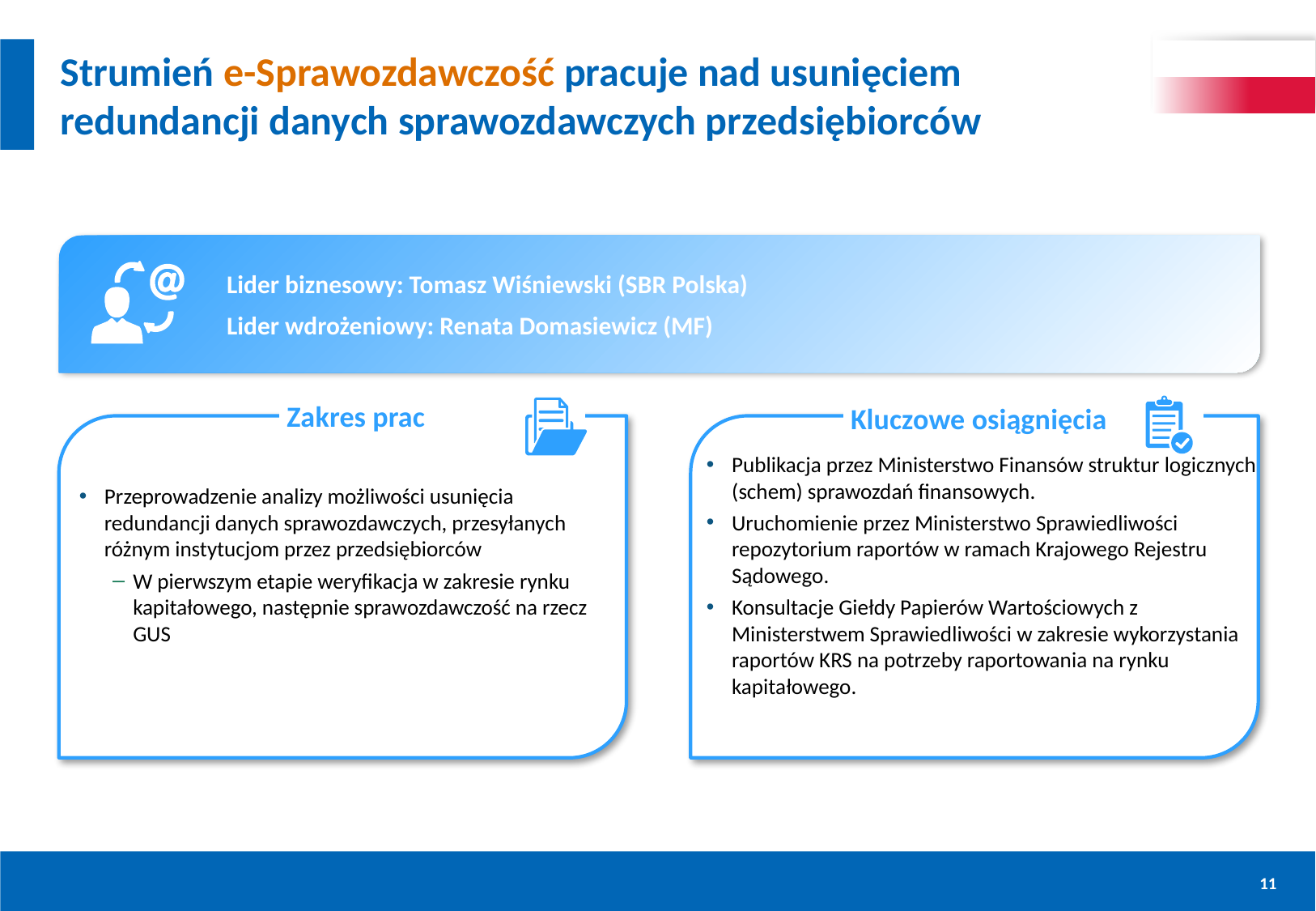

# Strumień e-Sprawozdawczość pracuje nad usunięciem redundancji danych sprawozdawczych przedsiębiorców
Lider biznesowy: Tomasz Wiśniewski (SBR Polska)
Lider wdrożeniowy: Renata Domasiewicz (MF)

Zakres prac

Kluczowe osiągnięcia

Przeprowadzenie analizy możliwości usunięcia redundancji danych sprawozdawczych, przesyłanych różnym instytucjom przez przedsiębiorców
W pierwszym etapie weryfikacja w zakresie rynku kapitałowego, następnie sprawozdawczość na rzecz GUS
Publikacja przez Ministerstwo Finansów struktur logicznych (schem) sprawozdań finansowych.
Uruchomienie przez Ministerstwo Sprawiedliwości repozytorium raportów w ramach Krajowego Rejestru Sądowego.
Konsultacje Giełdy Papierów Wartościowych z Ministerstwem Sprawiedliwości w zakresie wykorzystania raportów KRS na potrzeby raportowania na rynku kapitałowego.